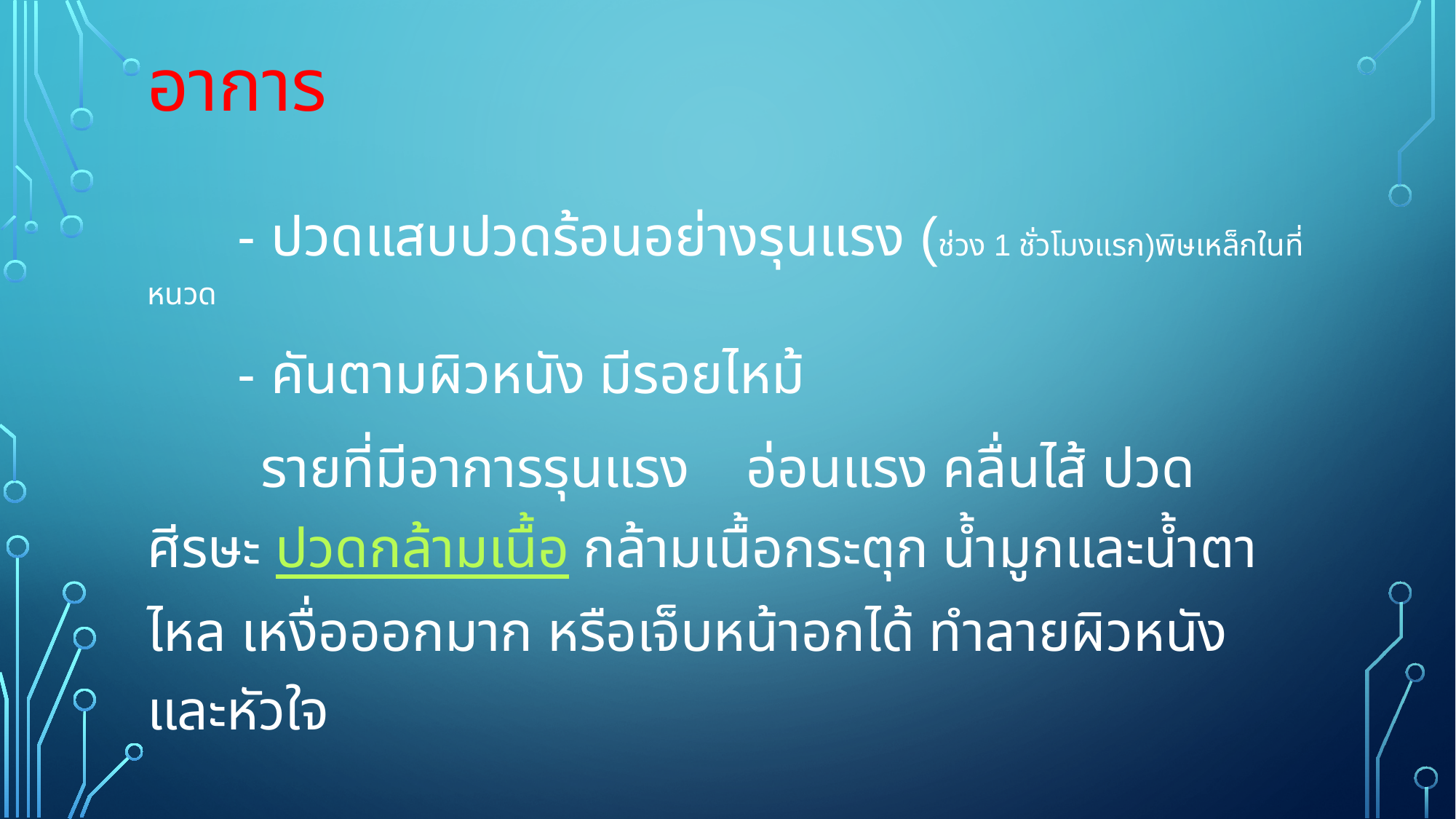

# อาการ
      - ปวดแสบปวดร้อนอย่างรุนแรง (ช่วง 1 ชั่วโมงแรก)พิษเหล็กในที่หนวด
      - คันตามผิวหนัง มีรอยไหม้
        รายที่มีอาการรุนแรง    อ่อนแรง คลื่นไส้ ปวดศีรษะ ปวดกล้ามเนื้อ กล้ามเนื้อกระตุก น้ำมูกและน้ำตาไหล เหงื่อออกมาก หรือเจ็บหน้าอกได้ ทำลายผิวหนังและหัวใจ